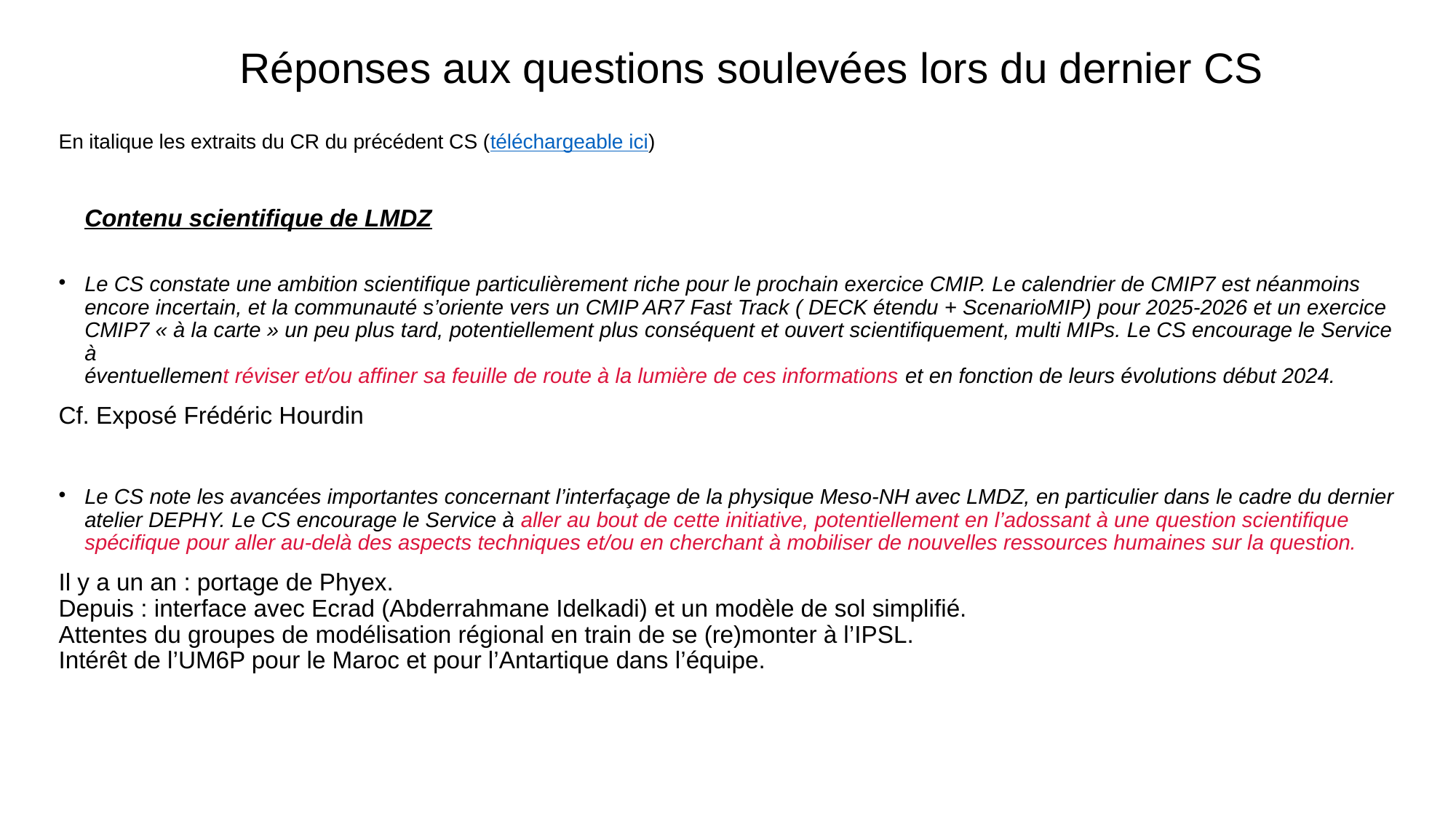

# Réponses aux questions soulevées lors du dernier CS
En italique les extraits du CR du précédent CS (téléchargeable ici)

Contenu scientifique de LMDZ
Le CS constate une ambition scientifique particulièrement riche pour le prochain exercice CMIP. Le calendrier de CMIP7 est néanmoins encore incertain, et la communauté s’oriente vers un CMIP AR7 Fast Track ( DECK étendu + ScenarioMIP) pour 2025-2026 et un exercice CMIP7 « à la carte » un peu plus tard, potentiellement plus conséquent et ouvert scientifiquement, multi MIPs. Le CS encourage le Service à
éventuellement réviser et/ou affiner sa feuille de route à la lumière de ces informations et en fonction de leurs évolutions début 2024.
Cf. Exposé Frédéric Hourdin

Le CS note les avancées importantes concernant l’interfaçage de la physique Meso-NH avec LMDZ, en particulier dans le cadre du dernier atelier DEPHY. Le CS encourage le Service à aller au bout de cette initiative, potentiellement en l’adossant à une question scientifique spécifique pour aller au-delà des aspects techniques et/ou en cherchant à mobiliser de nouvelles ressources humaines sur la question.
Il y a un an : portage de Phyex.
Depuis : interface avec Ecrad (Abderrahmane Idelkadi) et un modèle de sol simplifié.
Attentes du groupes de modélisation régional en train de se (re)monter à l’IPSL.
Intérêt de l’UM6P pour le Maroc et pour l’Antartique dans l’équipe.